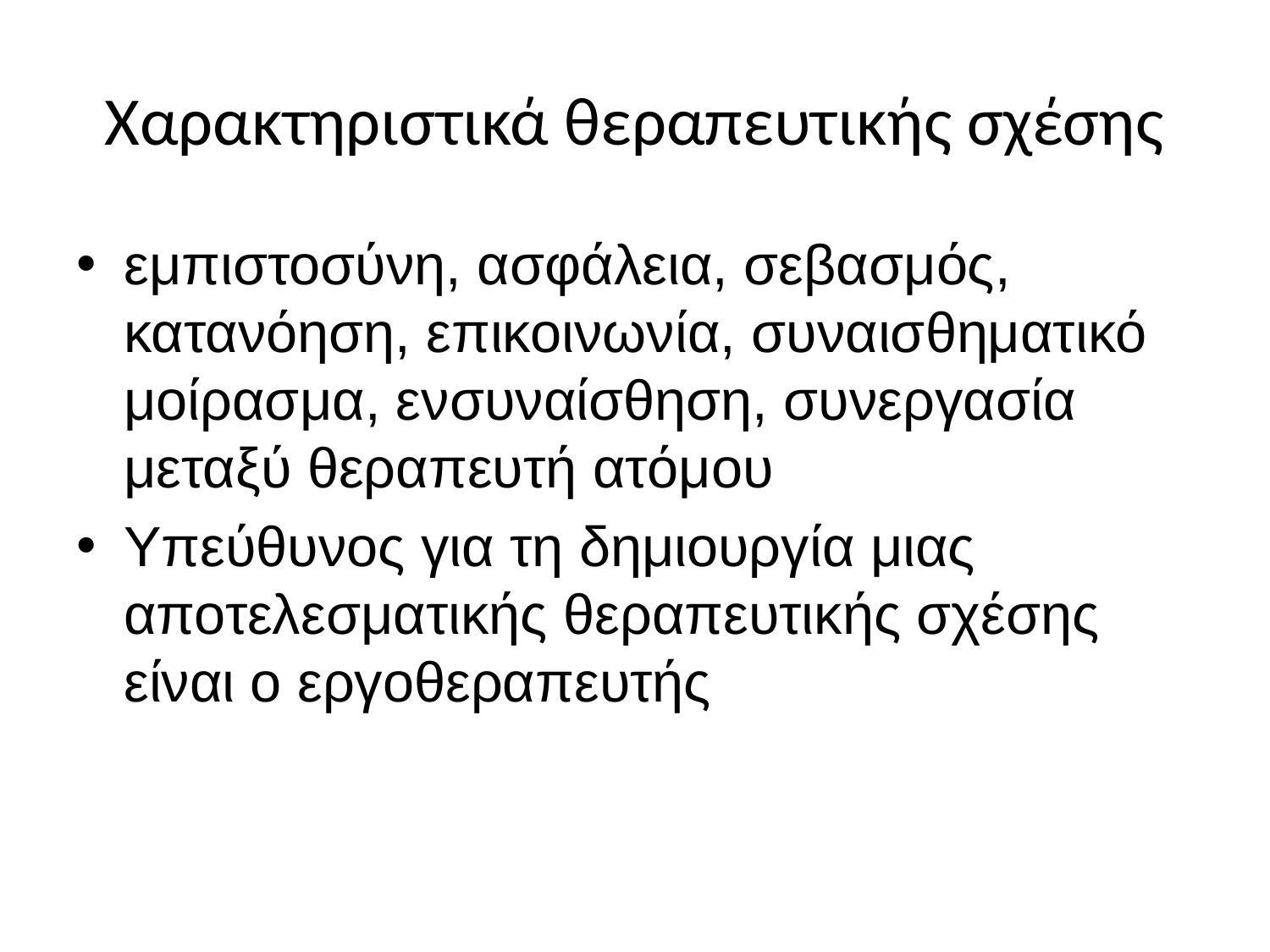

# Χαρακτηριστικά θεραπευτικής σχέσης
εμπιστοσύνη, ασφάλεια, σεβασμός, κατανόηση, επικοινωνία, συναισθηματικό μοίρασμα, ενσυναίσθηση, συνεργασία μεταξύ θεραπευτή ατόμου
Υπεύθυνος για τη δημιουργία μιας αποτελεσματικής θεραπευτικής σχέσης είναι ο εργοθεραπευτής